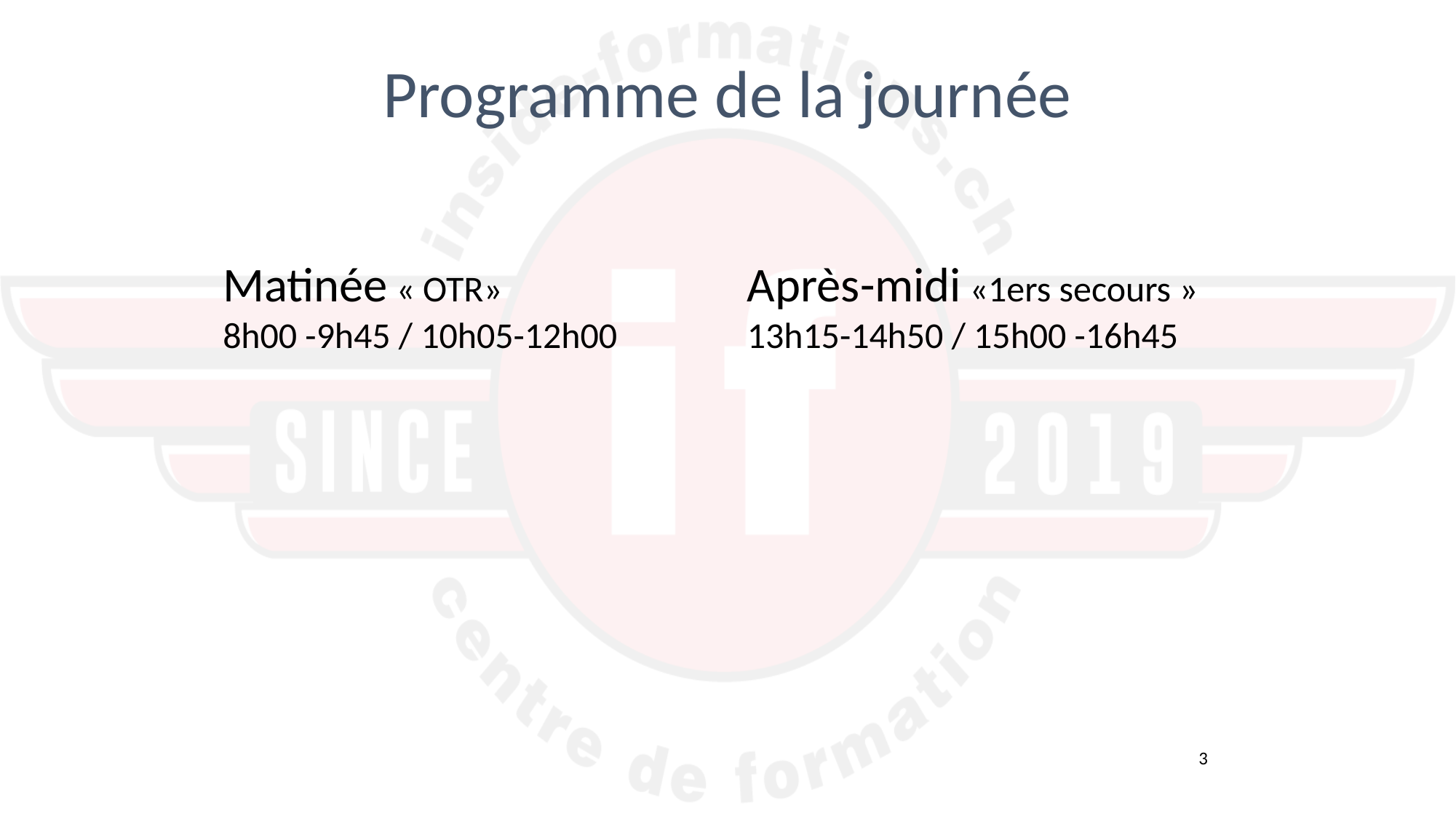

Programme de la journée
Matinée « OTR»
8h00 -9h45 / 10h05-12h00
Après-midi «1ers secours »
13h15-14h50 / 15h00 -16h45
3